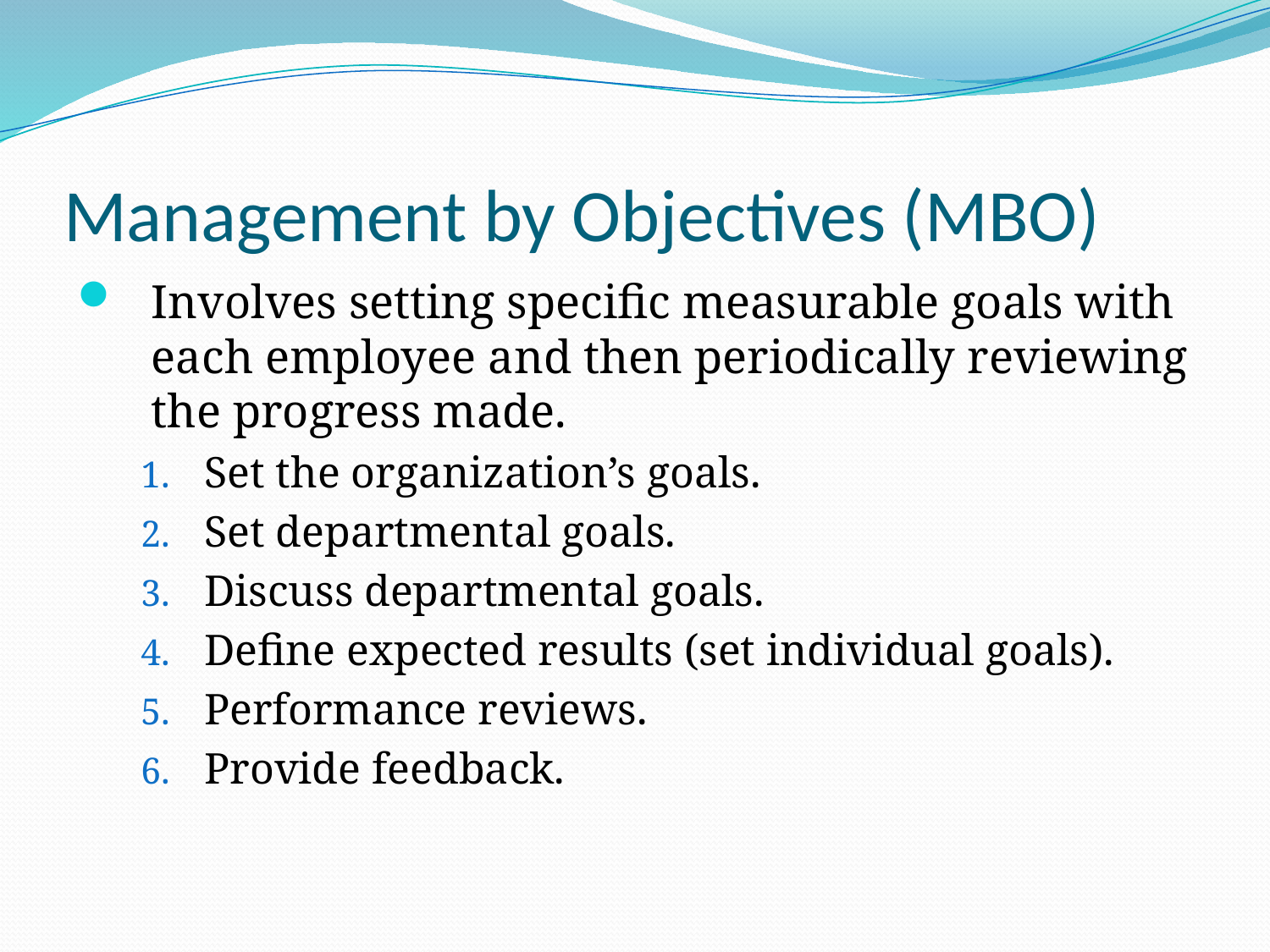

# Management by Objectives (MBO)
Involves setting specific measurable goals with each employee and then periodically reviewing the progress made.
Set the organization’s goals.
Set departmental goals.
Discuss departmental goals.
Define expected results (set individual goals).
Performance reviews.
Provide feedback.